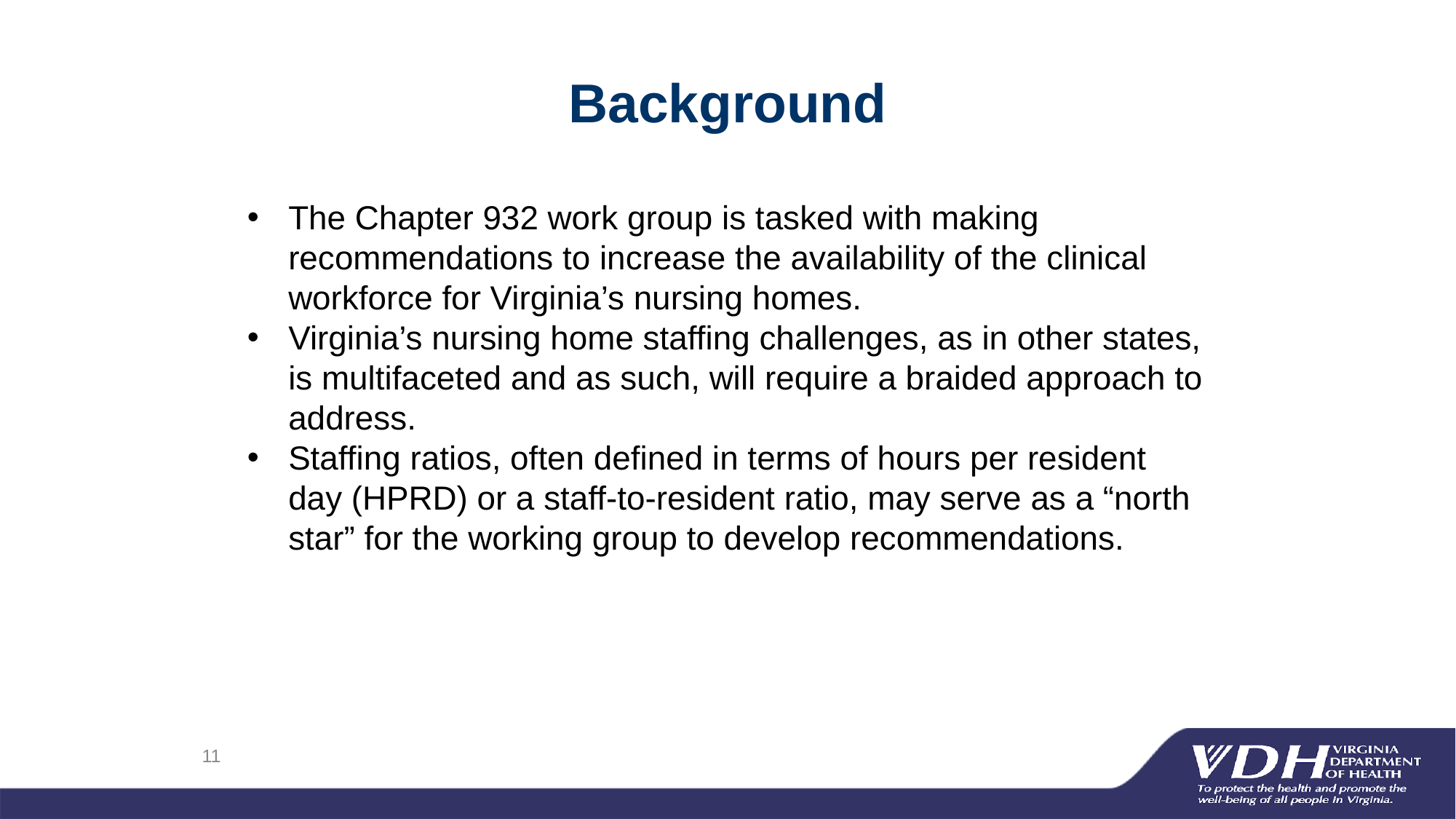

# Background
The Chapter 932 work group is tasked with making recommendations to increase the availability of the clinical workforce for Virginia’s nursing homes.
Virginia’s nursing home staffing challenges, as in other states, is multifaceted and as such, will require a braided approach to address.
Staffing ratios, often defined in terms of hours per resident day (HPRD) or a staff-to-resident ratio, may serve as a “north star” for the working group to develop recommendations.

11